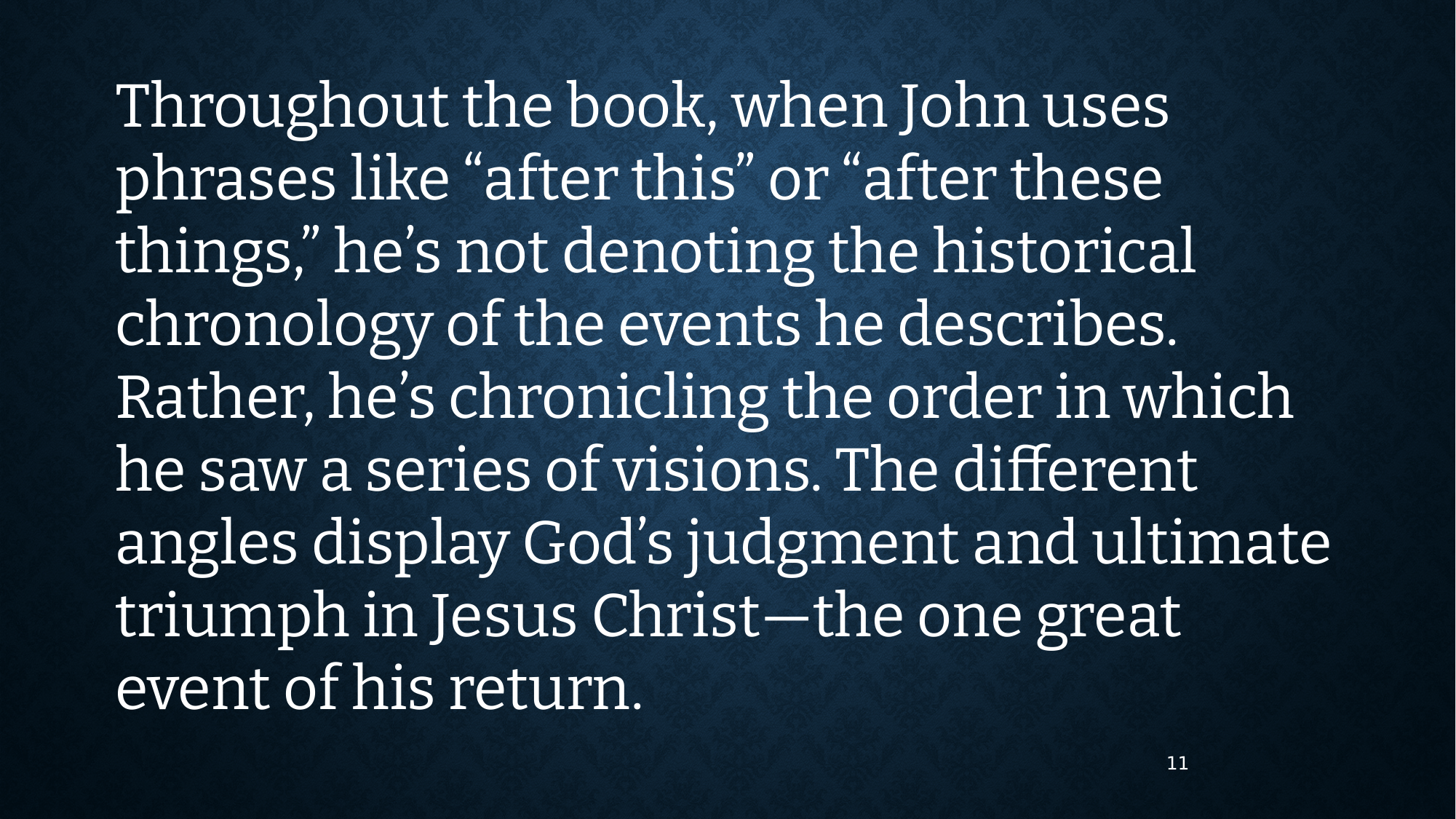

Throughout the book, when John uses phrases like “after this” or “after these things,” he’s not denoting the historical chronology of the events he describes. Rather, he’s chronicling the order in which he saw a series of visions. The different angles display God’s judgment and ultimate triumph in Jesus Christ—the one great event of his return.

11